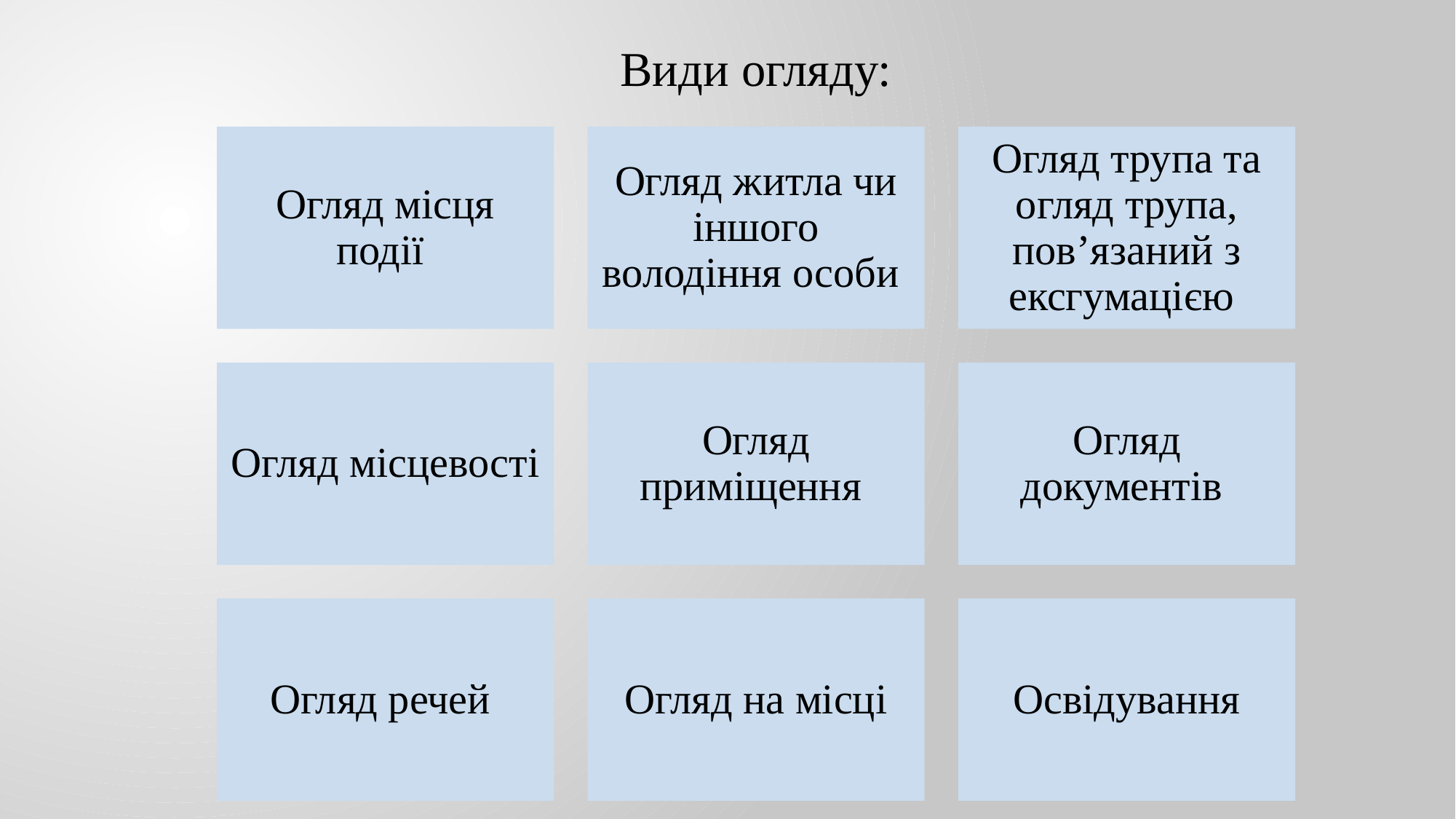

Види огляду:
Огляд місця події
Огляд житла чи іншого володіння особи
Огляд трупа та огляд трупа, пов’язаний з ексгумацією
Огляд місцевості
Огляд приміщення
Огляд документів
Огляд речей
Огляд на місці
Освідування